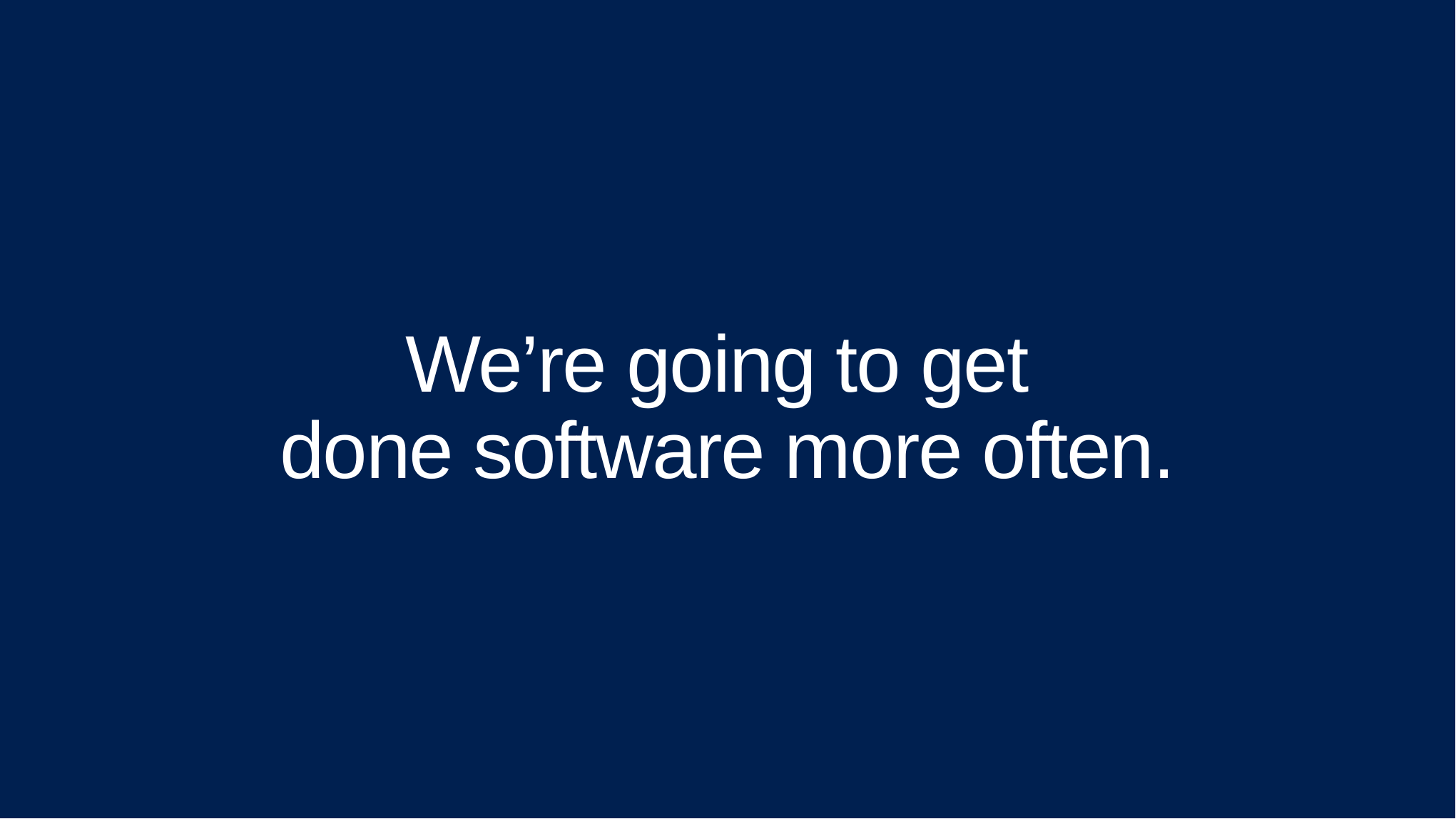

# We’re going to get done software more often.